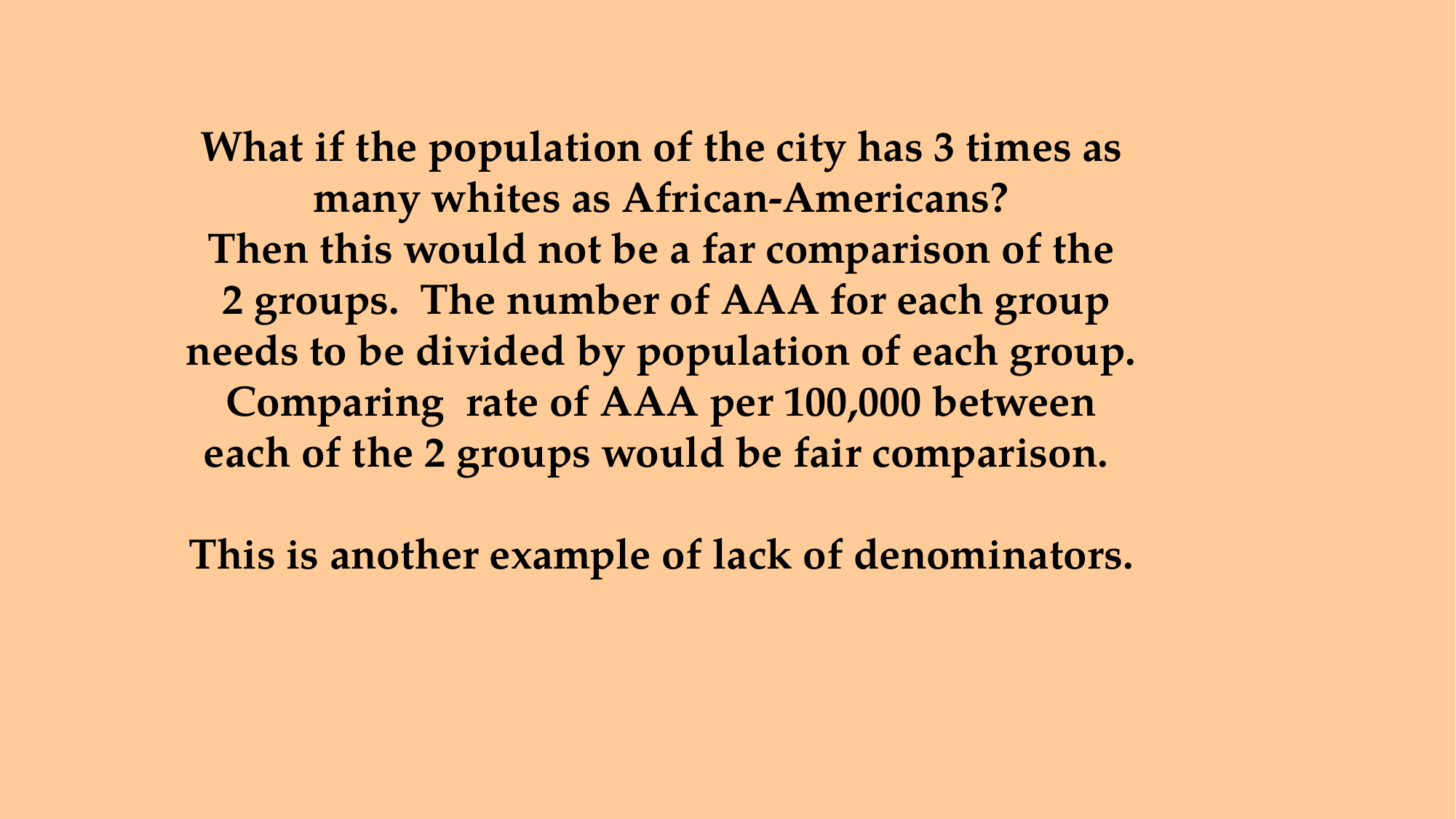

# What if the population of the city has 3 times as many whites as African-Americans? Then this would not be a far comparison of the 2 groups.  The number of AAA for each group needs to be divided by population of each group. Comparing  rate of AAA per 100,000 between each of the 2 groups would be fair comparison. This is another example of lack of denominators.